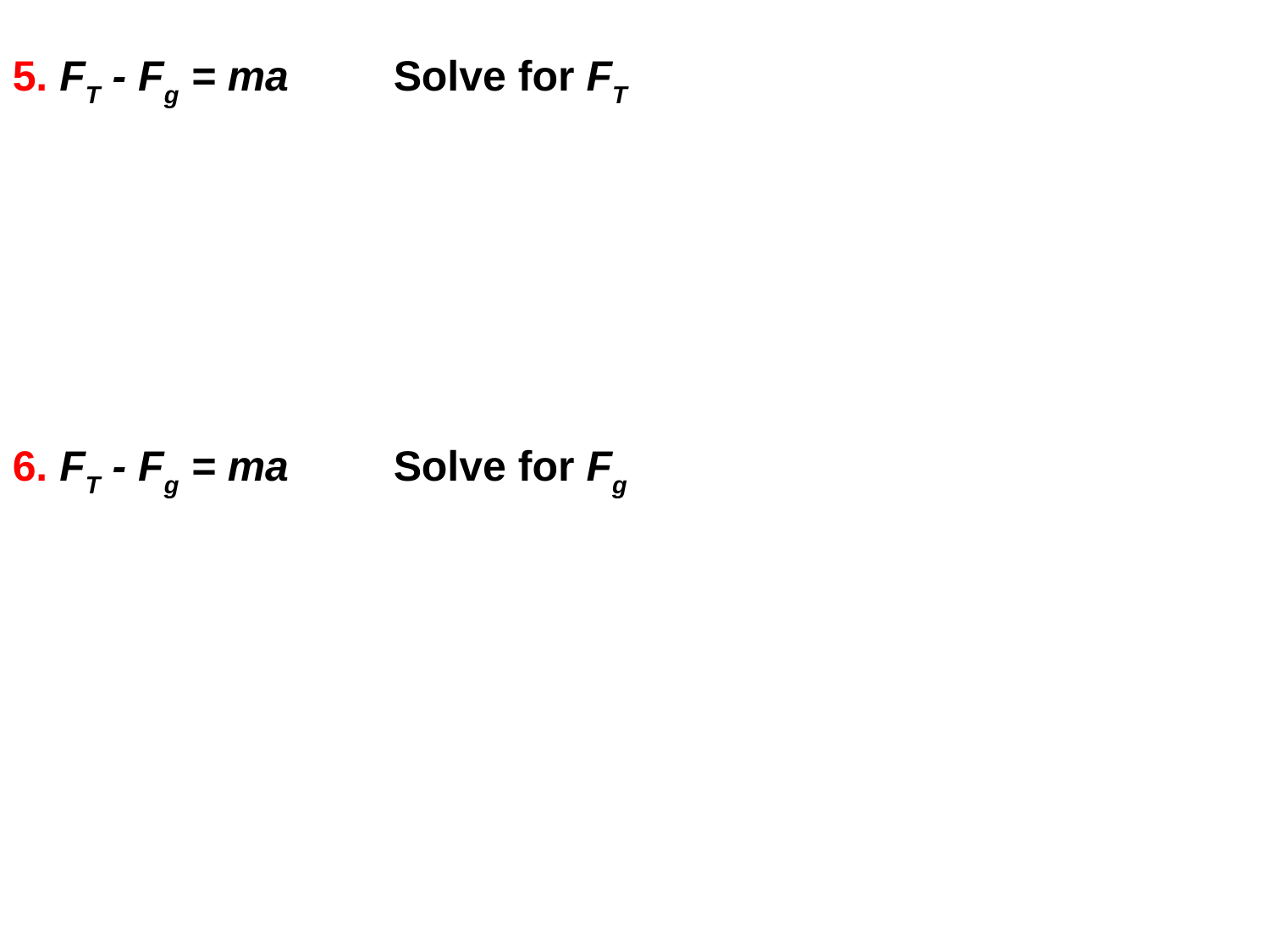

5. FT - Fg = ma     	Solve for FT

6. FT - Fg = ma    	Solve for Fg